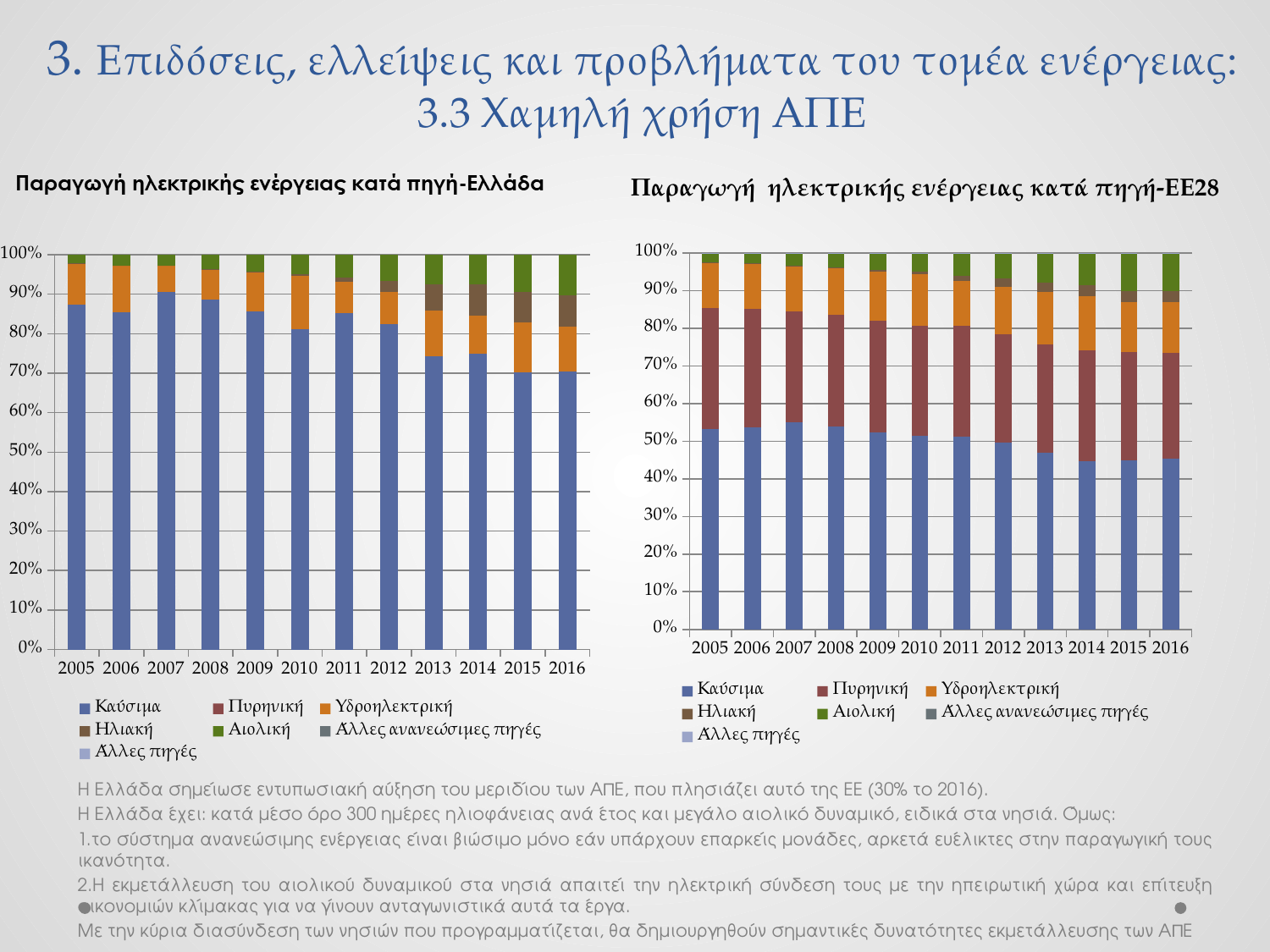

# 3. Επιδόσεις, ελλείψεις και προβλήματα του τομέα ενέργειας: 3.3 Χαμηλή χρήση ΑΠΕ

### Chart

| Category | Kαύσιμα | Πυρηνική | Υδροηλεκτρική | Ηλιακή | Αιολική | Άλλες ανανεώσιμες πηγές | Άλλες πηγές |
|---|---|---|---|---|---|---|---|
| 2005 | 0.8745107262250743 | 0.0 | 0.10420481462193626 | 1.6799099568263143e-05 | 0.021267660053421136 | 0.0 | 0.0 |
| 2006 | 0.8544782918385264 | 0.0 | 0.11736155974092663 | 1.656479318855704e-05 | 0.02814358362735841 | 0.0 | 0.0 |
| 2007 | 0.9056529353296625 | 0.0 | 0.0656485177413502 | 1.5777101115441048e-05 | 0.028682769827871827 | 0.0 | 0.0 |
| 2008 | 0.8856894508099565 | 0.0 | 0.07879889371789807 | 7.902015013828527e-05 | 0.03543263532200711 | 0.0 | 0.0 |
| 2009 | 0.8574181440396796 | 0.0 | 0.09913200844532323 | 0.0008378296859814337 | 0.04261201782901572 | 0.0 | 0.0 |
| 2010 | 0.810978607191625 | 0.0 | 0.13673190714610833 | 0.002876649977241693 | 0.04941283568502503 | 0.0 | 0.0 |
| 2011 | 0.8518907379215007 | 0.0 | 0.07942674156123682 | 0.010674226118606401 | 0.058008294398656096 | 0.0 | 0.0 |
| 2012 | 0.8244268317572624 | 0.0 | 0.0812810395264984 | 0.028811483774406423 | 0.06548064494183278 | 0.0 | 0.0 |
| 2013 | 0.7430792875870175 | 0.0 | 0.11611969984630684 | 0.06596148630322755 | 0.07483952626344816 | 0.0 | 0.0 |
| 2014 | 0.7496773400528548 | 0.0 | 0.09706430663962469 | 0.07768422346506054 | 0.07557412984246 | 0.0 | 0.0 |
| 2015 | 0.7030815149437342 | 0.0 | 0.12507562618481022 | 0.07865123220263784 | 0.0931916266688178 | 0.0 | 0.0 |
| 2016 | 0.7044465048778521 | 0.0 | 0.11261388373780537 | 0.07921470611948722 | 0.10372490526485528 | 0.0 | 0.0 |
Παραγωγή  ηλεκτρικής ενέργειας κατά πηγή-ΕΕ28

### Chart

| Category | Καύσιμα | Πυρηνική | Υδροηλεκτρική | Ηλιακή | Αιολική | Άλλες ανανεώσιμες πηγές | Άλλες πηγές |
|---|---|---|---|---|---|---|---|
| 2005 | 0.5329899556720116 | 0.3213164034169008 | 0.12146203779923968 | 0.00044250694677936103 | 0.02147801184913798 | 0.00189305373593092 | 0.0004180305799997166 |
| 2006 | 0.5376934197225832 | 0.314161394288217 | 0.12058155643468202 | 0.0007594763960893155 | 0.02445145841366867 | 0.0019293175979218338 | 0.00042337714683792177 |
| 2007 | 0.5494973331597979 | 0.296174589286342 | 0.1186437511261593 | 0.0011599638615681458 | 0.032137617377861 | 0.0019750736021295454 | 0.00041167158614212107 |
| 2008 | 0.5390453545312309 | 0.2964160232878311 | 0.12300973204382408 | 0.002300255264130851 | 0.036870501606193644 | 0.001959945259427868 | 0.0003981880073615759 |
| 2009 | 0.52307964385252 | 0.2971918015871327 | 0.12990128289683636 | 0.00454791449481948 | 0.0429251191413314 | 0.00199289141118652 | 0.00036134661617343575 |
| 2010 | 0.5135650413901206 | 0.29262320464565394 | 0.1379751563502629 | 0.007024668064959982 | 0.04652517726081363 | 0.0019403714096903643 | 0.00034638087849852666 |
| 2011 | 0.5113302617390452 | 0.296294154167892 | 0.11834656733000033 | 0.014273110479364769 | 0.05731268176322583 | 0.0020785543900924746 | 0.00036467013037937455 |
| 2012 | 0.4956003267350462 | 0.28772444692267435 | 0.1276656867876108 | 0.020891477986959946 | 0.06567928770455586 | 0.002028887682382231 | 0.00040988618077056647 |
| 2013 | 0.46832609877431297 | 0.2880126395383021 | 0.1406854847318779 | 0.024954876388403026 | 0.07554160651553747 | 0.00208578659611124 | 0.00039350745545531737 |
| 2014 | 0.4457814236627578 | 0.2952270672932606 | 0.1452488143555542 | 0.028454455991593606 | 0.08259436557367605 | 0.0022572473643267996 | 0.00043662575883097495 |
| 2015 | 0.449914959332302 | 0.28663319883330757 | 0.13207186889491274 | 0.030632698554743383 | 0.09756334911083511 | 0.0023442197426775738 | 0.000839705531221596 |
| 2016 | 0.454426540480211 | 0.2798350617985036 | 0.13455167382680822 | 0.030417854330360965 | 0.09791381102491836 | 0.002379826430303679 | 0.0004752321088941389 |
Η Ελλάδα σημείωσε εντυπωσιακή αύξηση του μεριδίου των ΑΠΕ, που πλησιάζει αυτό της ΕΕ (30% το 2016).
Η Ελλάδα έχει: κατά μέσο όρο 300 ημέρες ηλιοφάνειας ανά έτος και μεγάλο αιολικό δυναμικό, ειδικά στα νησιά. Όμως:
1.το σύστημα ανανεώσιμης ενέργειας είναι βιώσιμο μόνο εάν υπάρχουν επαρκείς μονάδες, αρκετά ευέλικτες στην παραγωγική τους ικανότητα.
2.Η εκμετάλλευση του αιολικού δυναμικού στα νησιά απαιτεί την ηλεκτρική σύνδεση τους με την ηπειρωτική χώρα και επίτευξη οικονομιών κλίμακας για να γίνουν ανταγωνιστικά αυτά τα έργα.
Με την κύρια διασύνδεση των νησιών που προγραμματίζεται, θα δημιουργηθούν σημαντικές δυνατότητες εκμετάλλευσης των ΑΠΕ